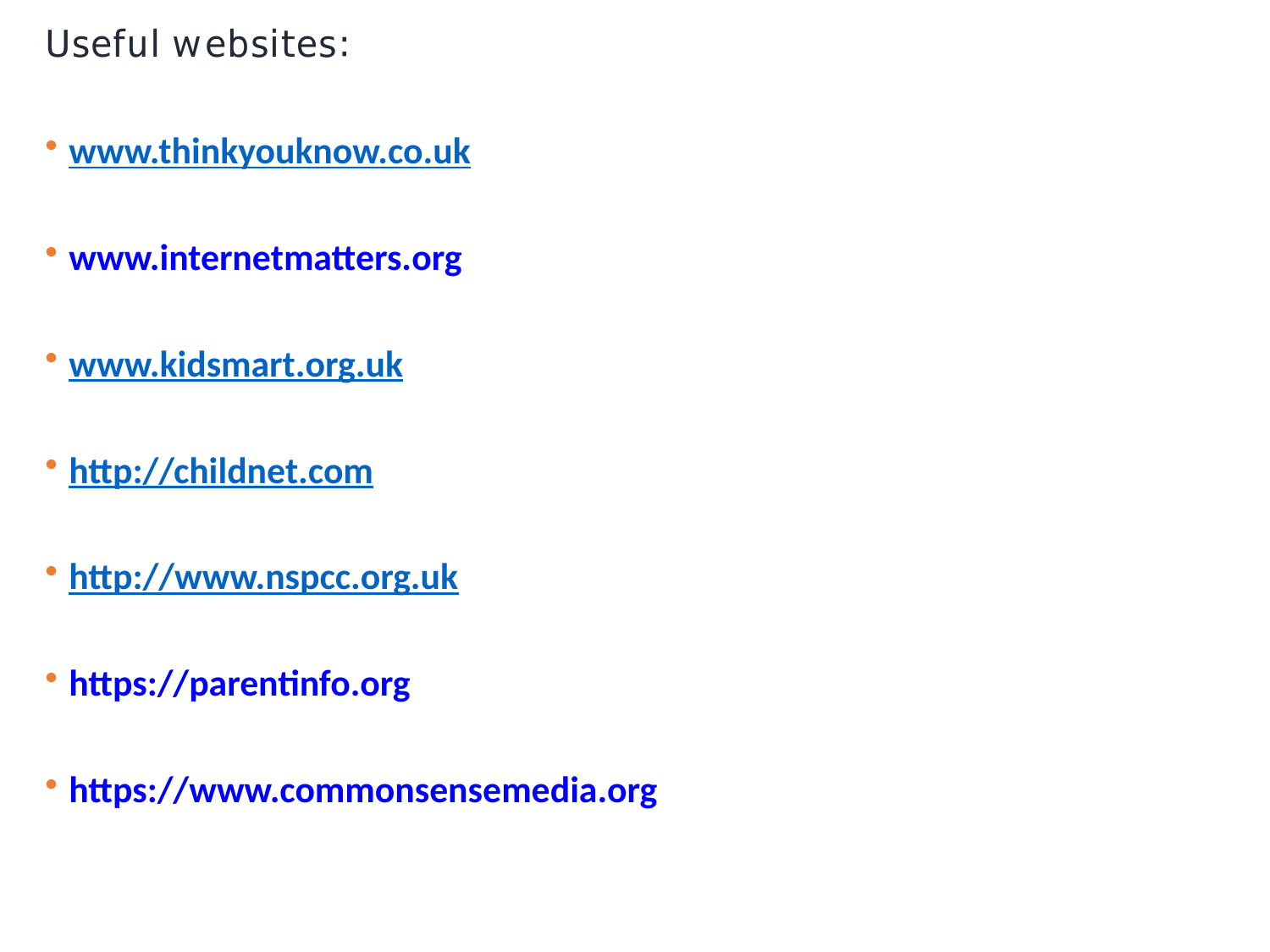

Useful websites:

www.thinkyouknow.co.uk

www.internetmatters.org

www.kidsmart.org.uk

http://childnet.com

http://www.nspcc.org.uk

https://parentinfo.org

https://www.commonsensemedia.org